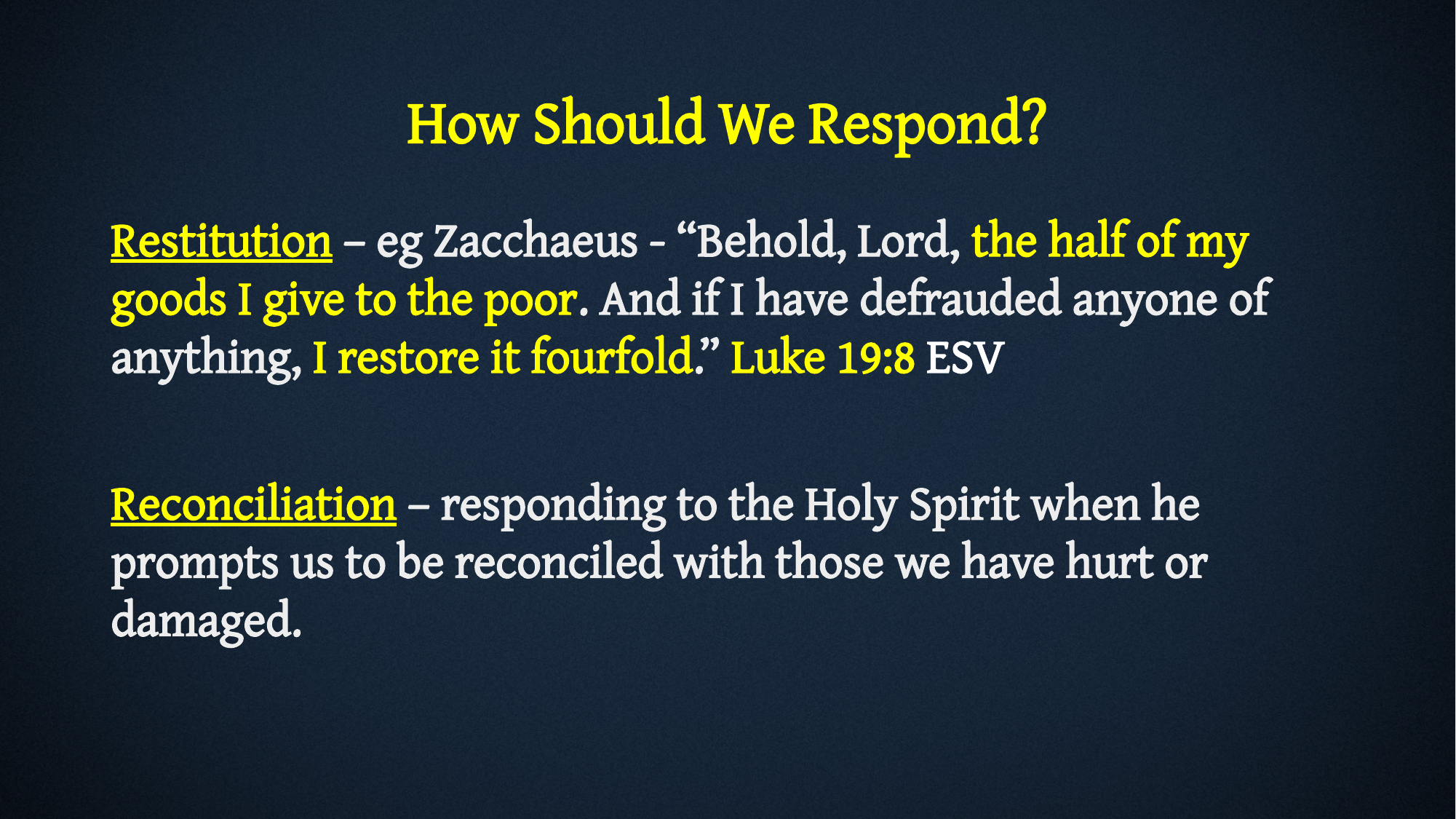

# How Should We Respond?
Restitution – eg Zacchaeus - “Behold, Lord, the half of my goods I give to the poor. And if I have defrauded anyone of anything, I restore it fourfold.” Luke 19:8 ESV

Reconciliation – responding to the Holy Spirit when he prompts us to be reconciled with those we have hurt or damaged.